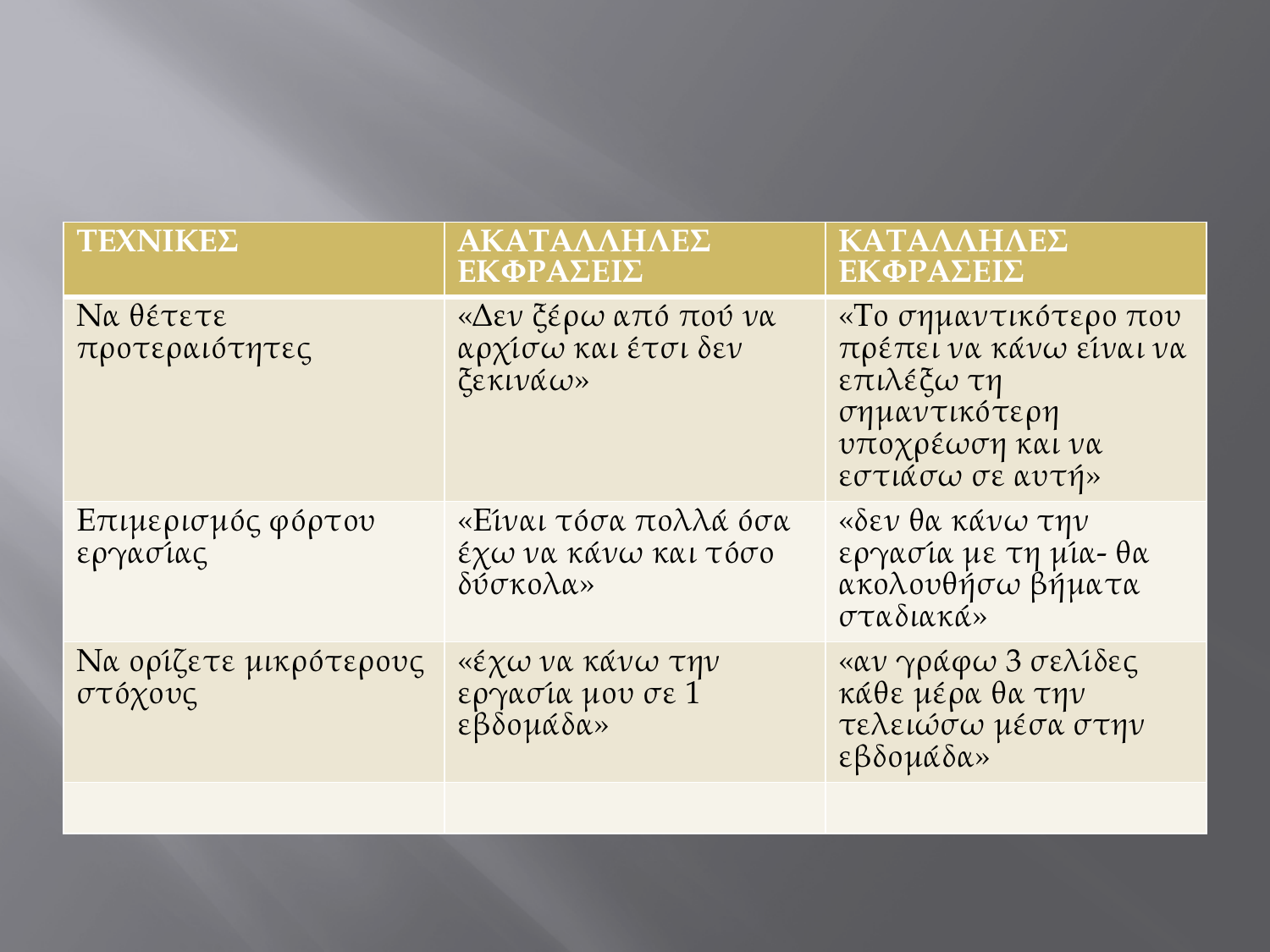

#
| ΤΕΧΝΙΚΕΣ | ΑΚΑΤΑΛΛΗΛΕΣ ΕΚΦΡΑΣΕΙΣ | ΚΑΤΑΛΛΗΛΕΣ ΕΚΦΡΑΣΕΙΣ |
| --- | --- | --- |
| Να θέτετε προτεραιότητες | «Δεν ξέρω από πού να αρχίσω και έτσι δεν ξεκινάω» | «Το σημαντικότερο που πρέπει να κάνω είναι να επιλέξω τη σημαντικότερη υποχρέωση και να εστιάσω σε αυτή» |
| Επιμερισμός φόρτου εργασίας | «Είναι τόσα πολλά όσα έχω να κάνω και τόσο δύσκολα» | «δεν θα κάνω την εργασία με τη μία- θα ακολουθήσω βήματα σταδιακά» |
| Να ορίζετε μικρότερους στόχους | «έχω να κάνω την εργασία μου σε 1 εβδομάδα» | «αν γράφω 3 σελίδες κάθε μέρα θα την τελειώσω μέσα στην εβδομάδα» |
|  |  |  |